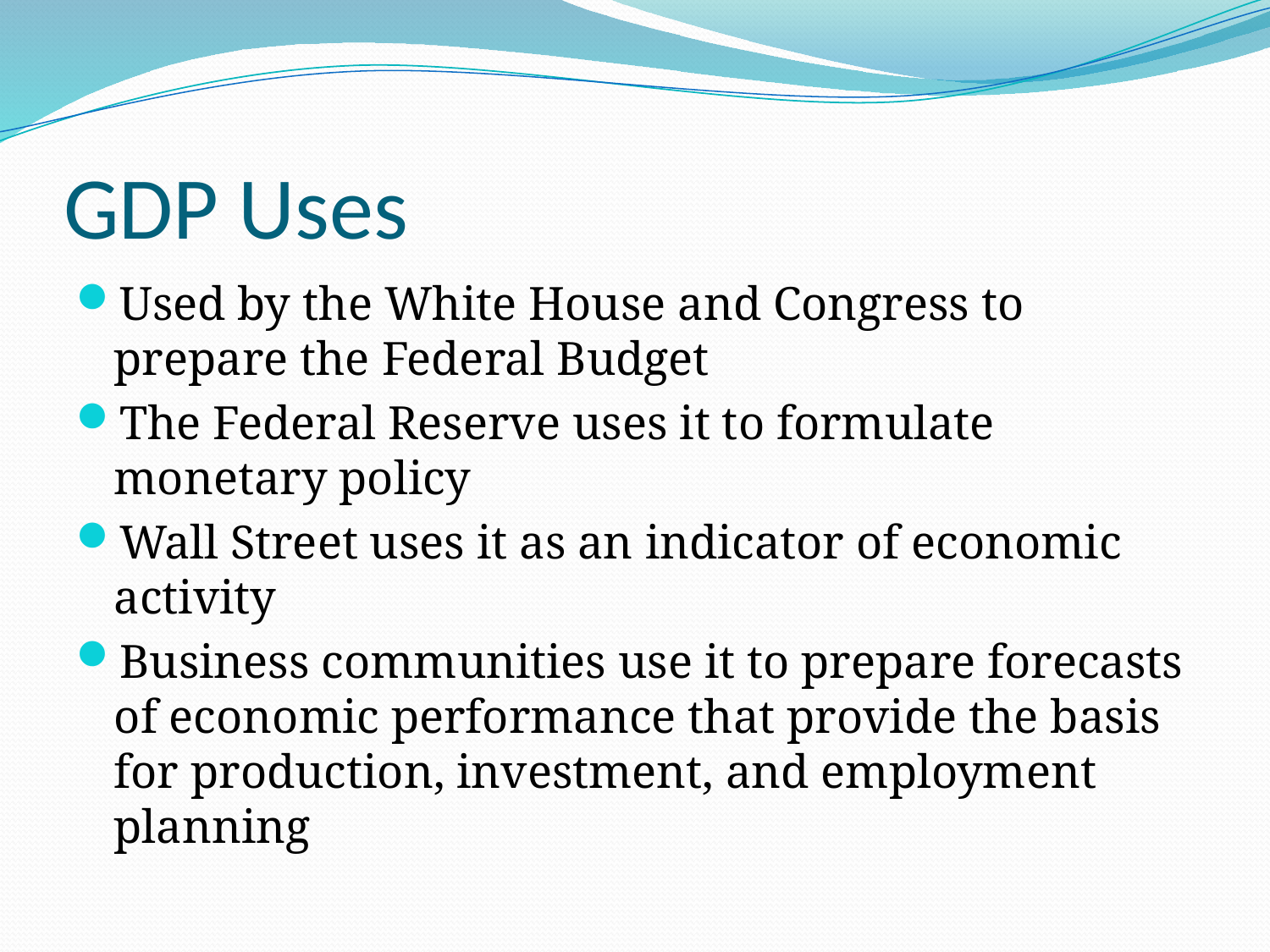

# GDP Uses
Used by the White House and Congress to prepare the Federal Budget
The Federal Reserve uses it to formulate monetary policy
Wall Street uses it as an indicator of economic activity
Business communities use it to prepare forecasts of economic performance that provide the basis for production, investment, and employment planning